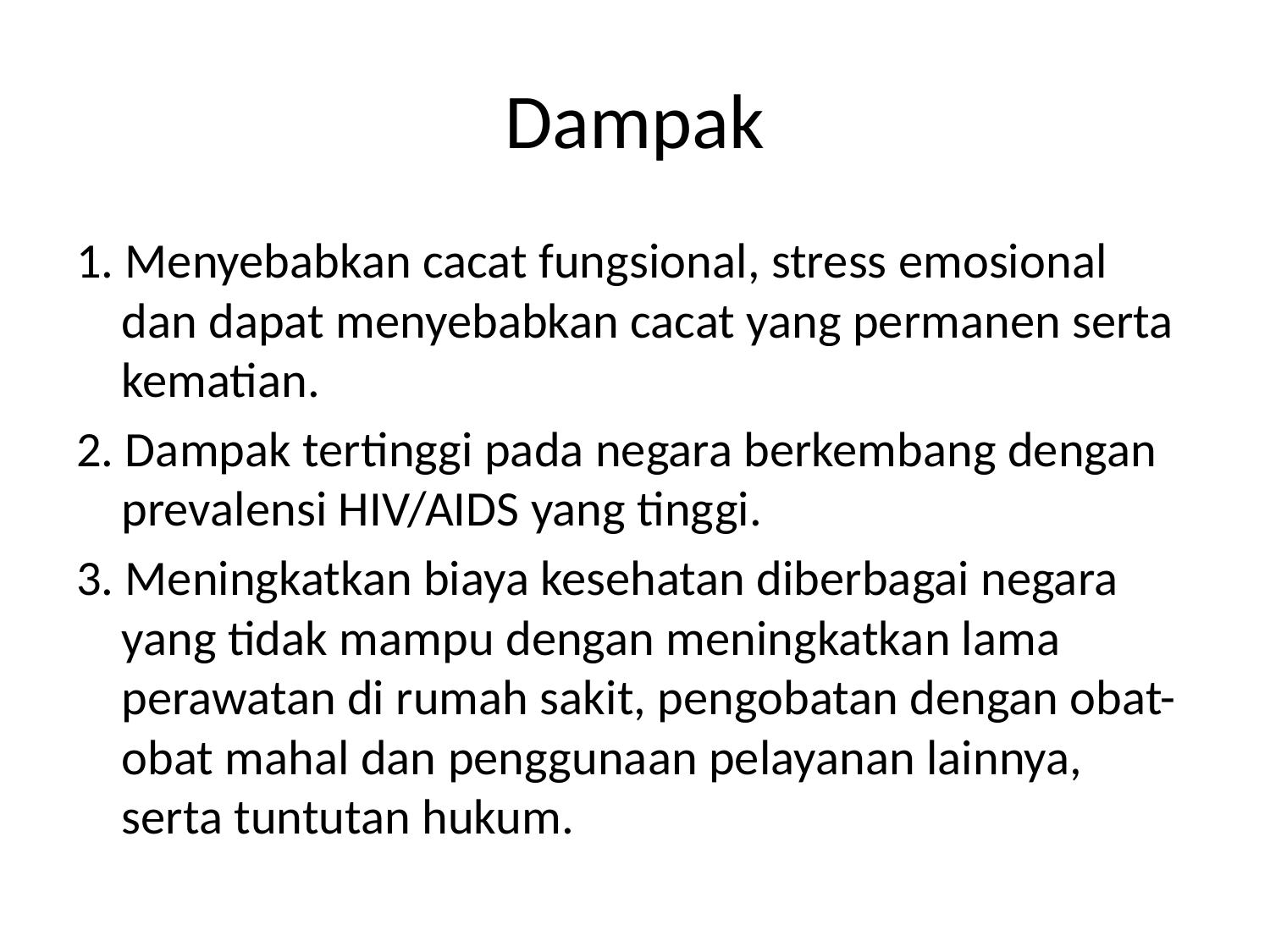

# Dampak
1. Menyebabkan cacat fungsional, stress emosional dan dapat menyebabkan cacat yang permanen serta kematian.
2. Dampak tertinggi pada negara berkembang dengan prevalensi HIV/AIDS yang tinggi.
3. Meningkatkan biaya kesehatan diberbagai negara yang tidak mampu dengan meningkatkan lama perawatan di rumah sakit, pengobatan dengan obat-obat mahal dan penggunaan pelayanan lainnya, serta tuntutan hukum.